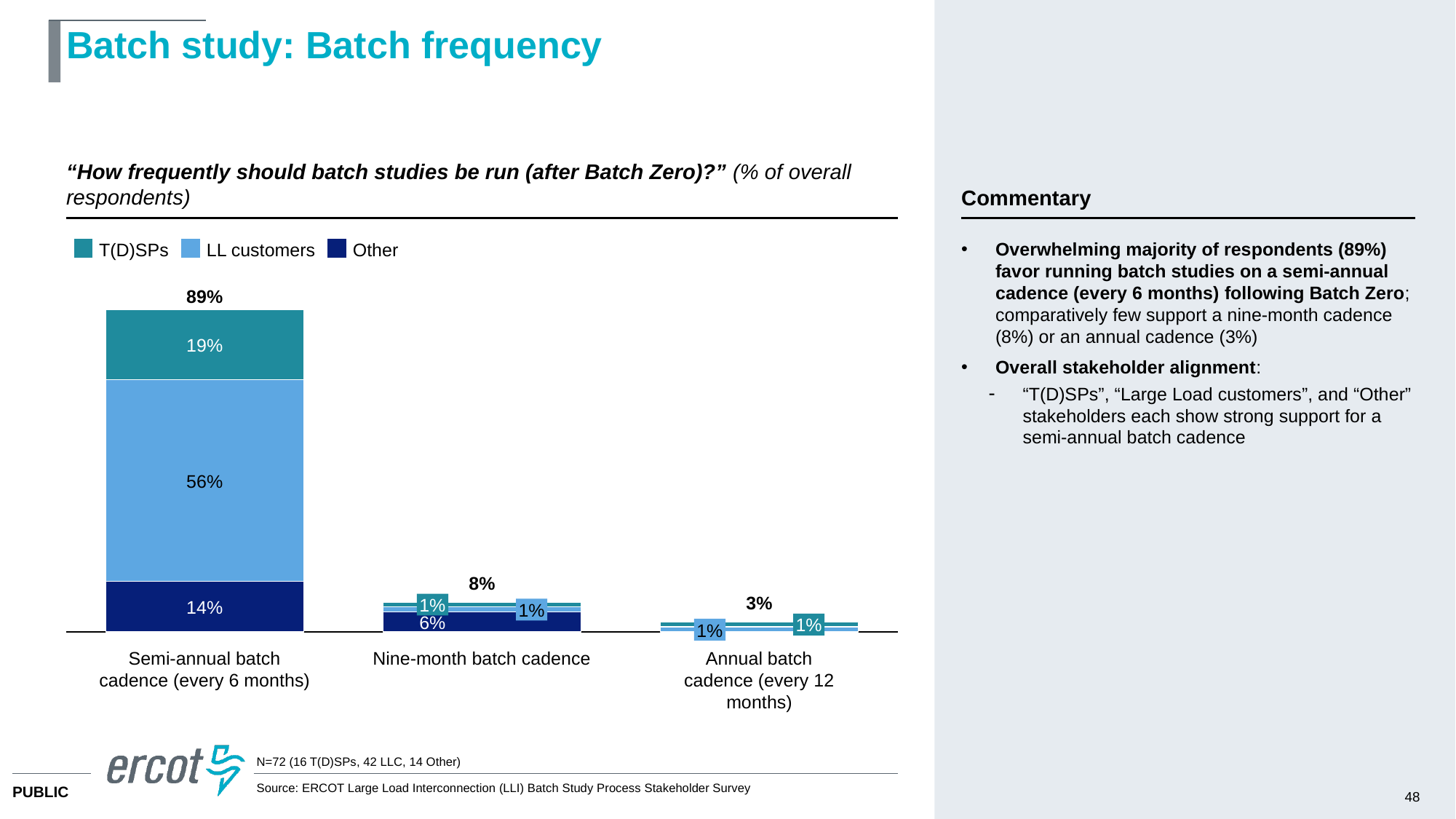

# Batch study: Batch frequency
“How frequently should batch studies be run (after Batch Zero)?” (% of overall respondents)
Commentary
Overwhelming majority of respondents (89%) favor running batch studies on a semi-annual cadence (every 6 months) following Batch Zero; comparatively few support a nine-month cadence (8%) or an annual cadence (3%)
Overall stakeholder alignment:
“T(D)SPs”, “Large Load customers”, and “Other” stakeholders each show strong support for a semi-annual batch cadence
T(D)SPs
LL customers
Other

89%

### Chart

| Category |  |  |  |
|---|---|---|---|
19%
56%
8%
3%
1%
14%
1%
6%
1%
1%
Semi-annual batch cadence (every 6 months)
Nine-month batch cadence
Annual batch cadence (every 12 months)
N=72 (16 T(D)SPs, 42 LLC, 14 Other)
Source: ERCOT Large Load Interconnection (LLI) Batch Study Process Stakeholder Survey